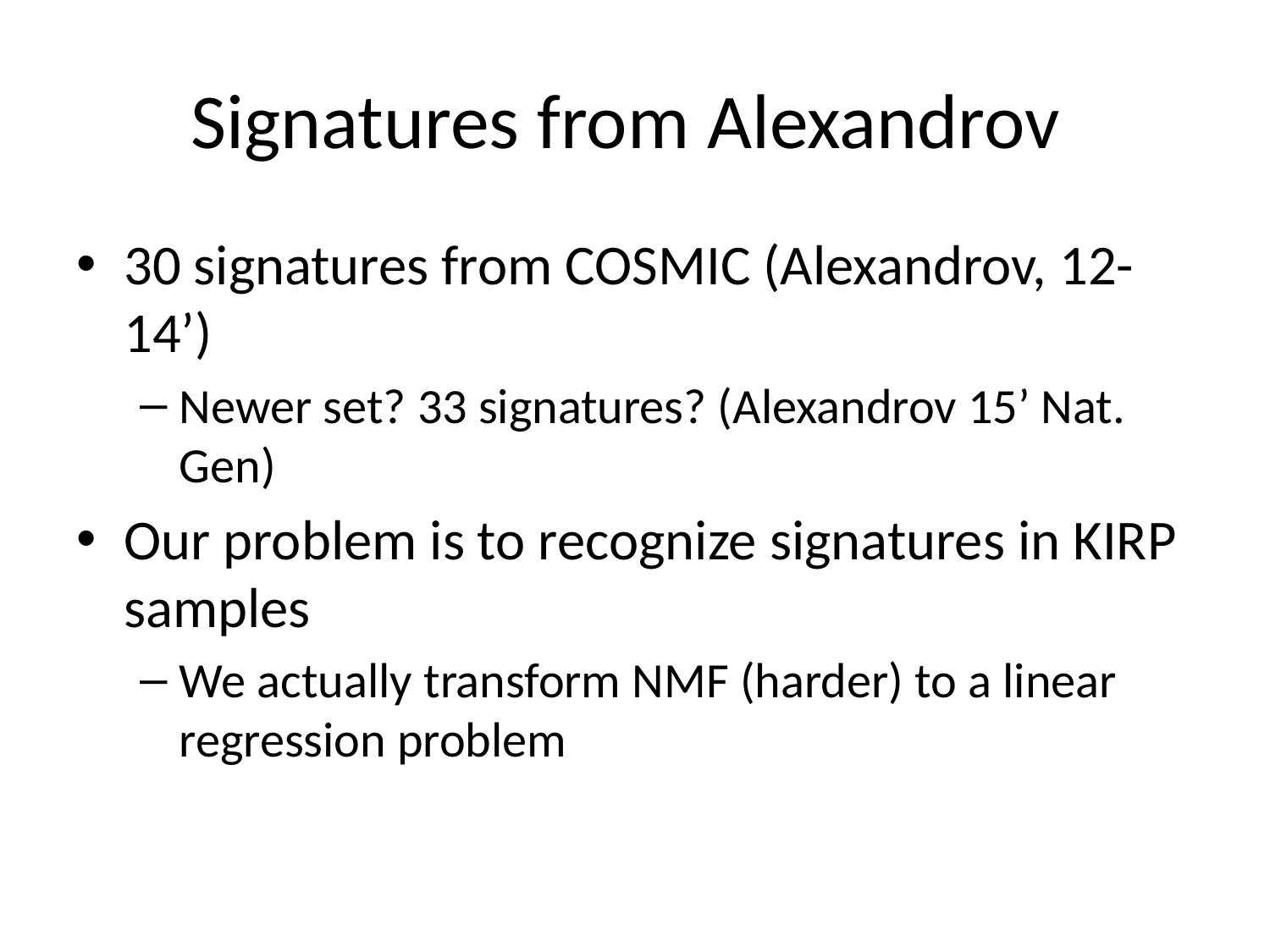

# Signatures from Alexandrov
30 signatures from COSMIC (Alexandrov, 12-14’)
Newer set? 33 signatures? (Alexandrov 15’ Nat. Gen)
Our problem is to recognize signatures in KIRP samples
We actually transform NMF (harder) to a linear regression problem